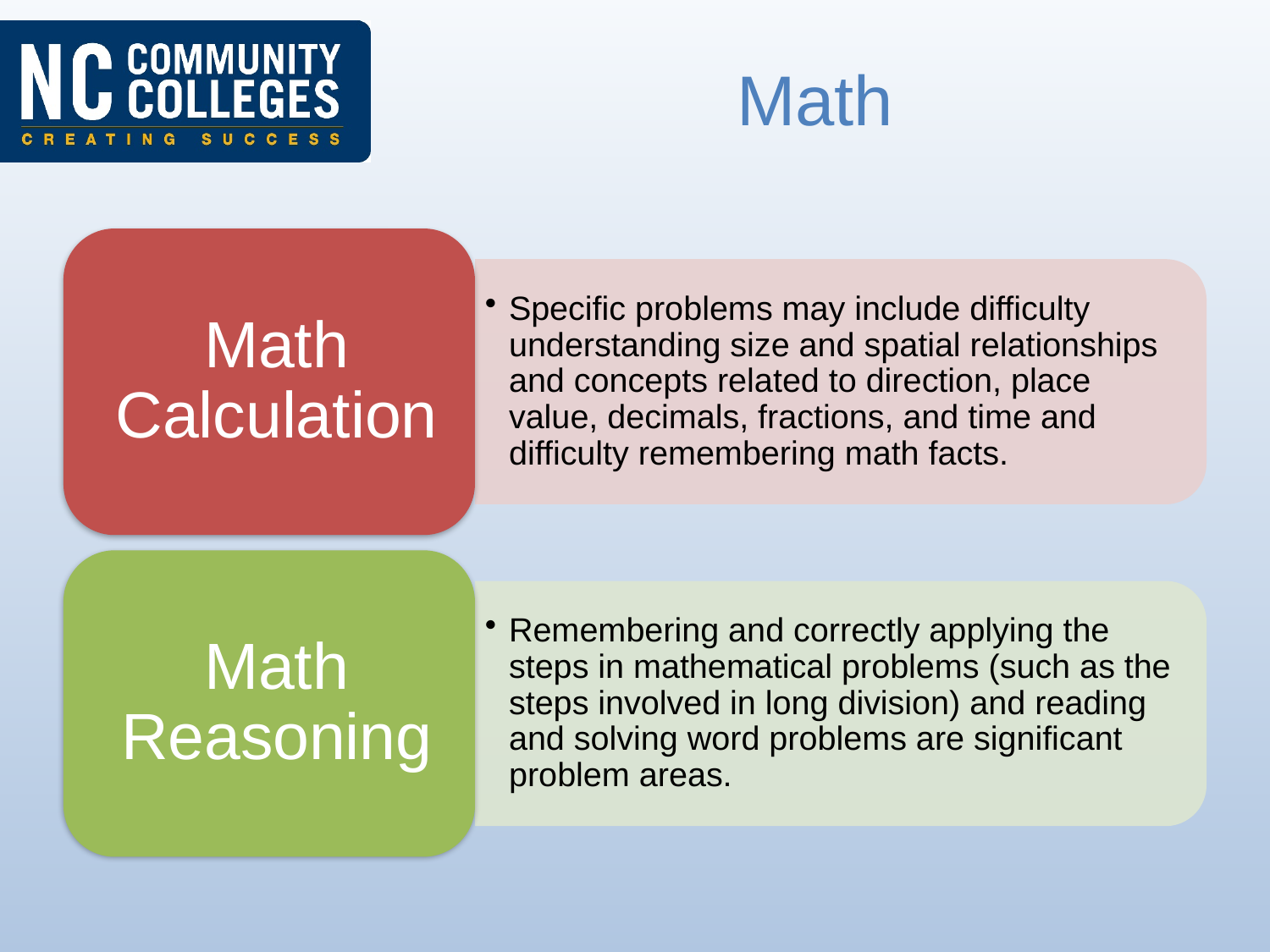

# Math
Specific problems may include difficulty understanding size and spatial relationships and concepts related to direction, place value, decimals, fractions, and time and difficulty remembering math facts.
Math Calculation
Remembering and correctly applying the steps in mathematical problems (such as the steps involved in long division) and reading and solving word problems are significant problem areas.
Math Reasoning